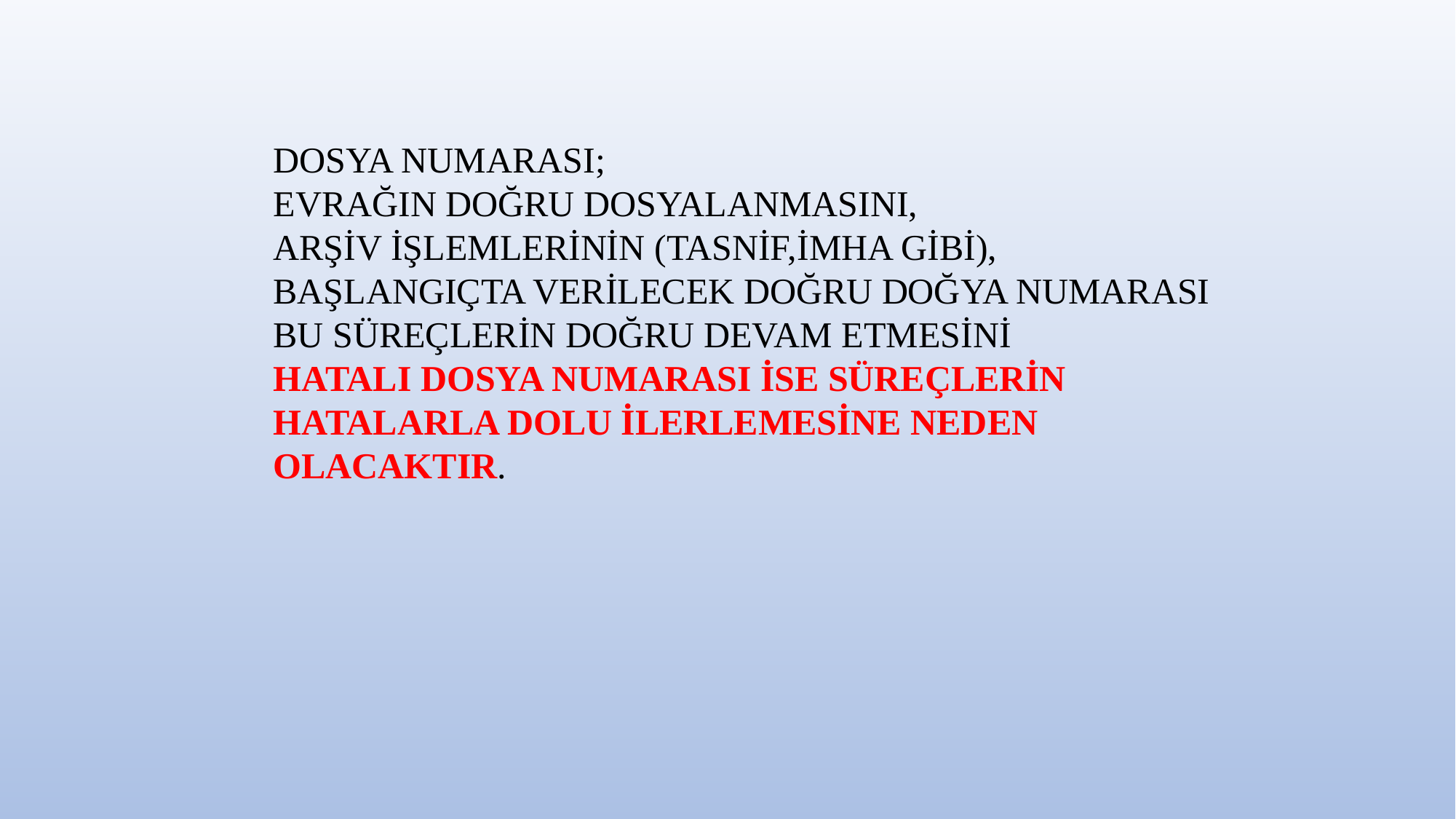

DOSYA NUMARASI;
EVRAĞIN DOĞRU DOSYALANMASINI,
ARŞİV İŞLEMLERİNİN (TASNİF,İMHA GİBİ),
BAŞLANGIÇTA VERİLECEK DOĞRU DOĞYA NUMARASI BU SÜREÇLERİN DOĞRU DEVAM ETMESİNİ
HATALI DOSYA NUMARASI İSE SÜREÇLERİN HATALARLA DOLU İLERLEMESİNE NEDEN OLACAKTIR.